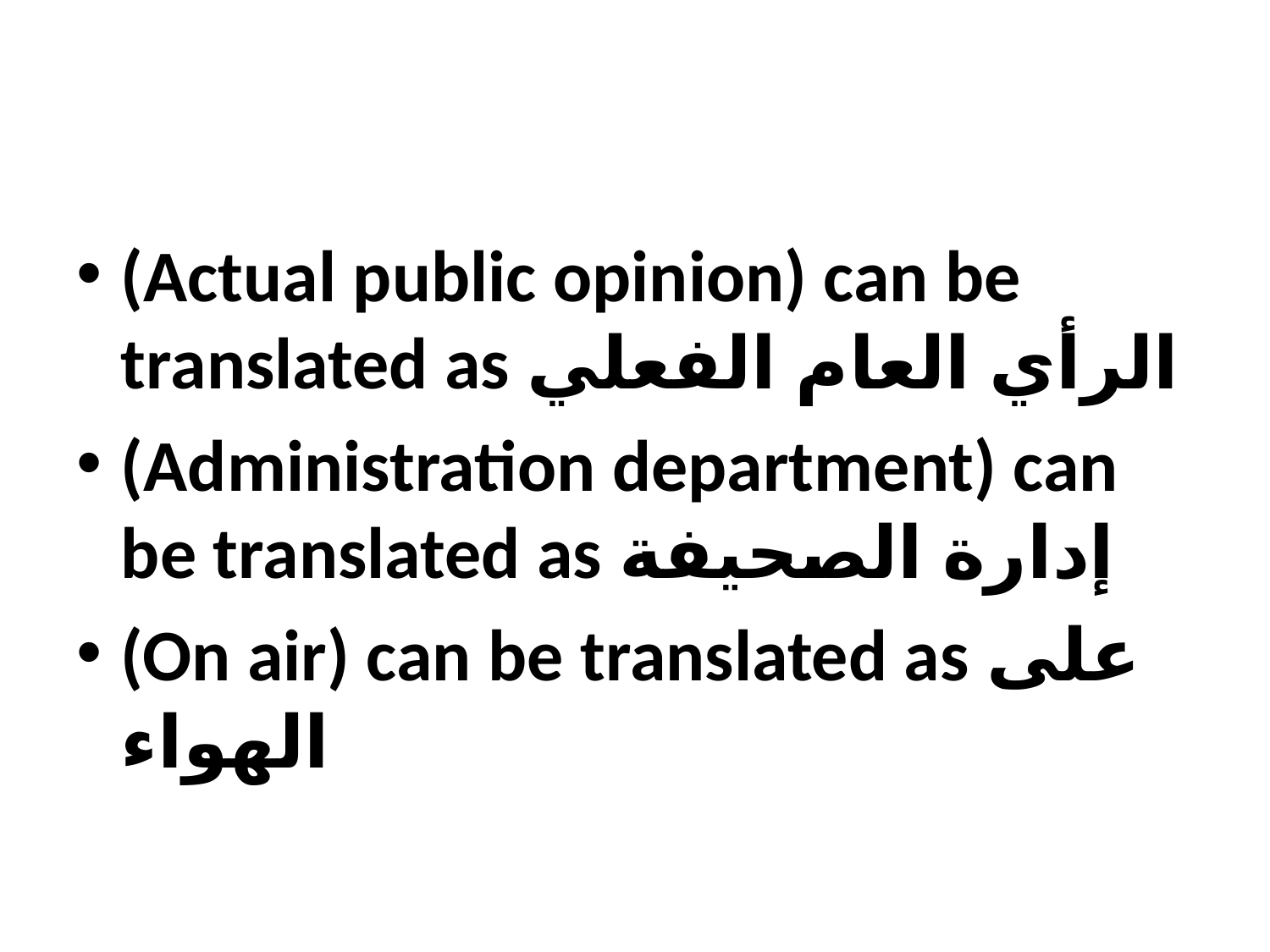

#
(Actual public opinion) can be translated as الرأي العام الفعلي
(Administration department) can be translated as إدارة الصحيفة
(On air) can be translated as على الهواء